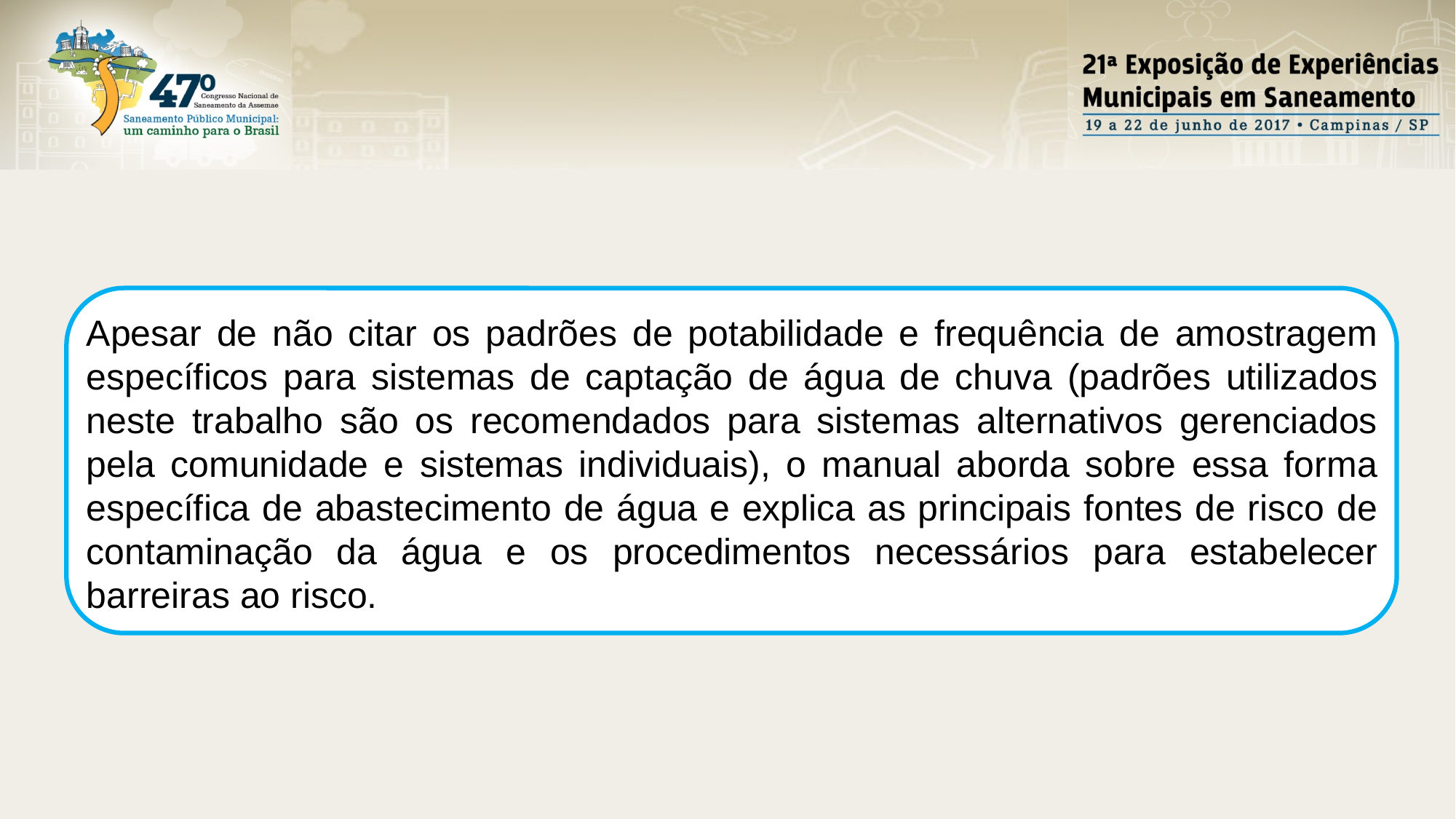

Apesar de não citar os padrões de potabilidade e frequência de amostragem específicos para sistemas de captação de água de chuva (padrões utilizados neste trabalho são os recomendados para sistemas alternativos gerenciados pela comunidade e sistemas individuais), o manual aborda sobre essa forma específica de abastecimento de água e explica as principais fontes de risco de contaminação da água e os procedimentos necessários para estabelecer barreiras ao risco.